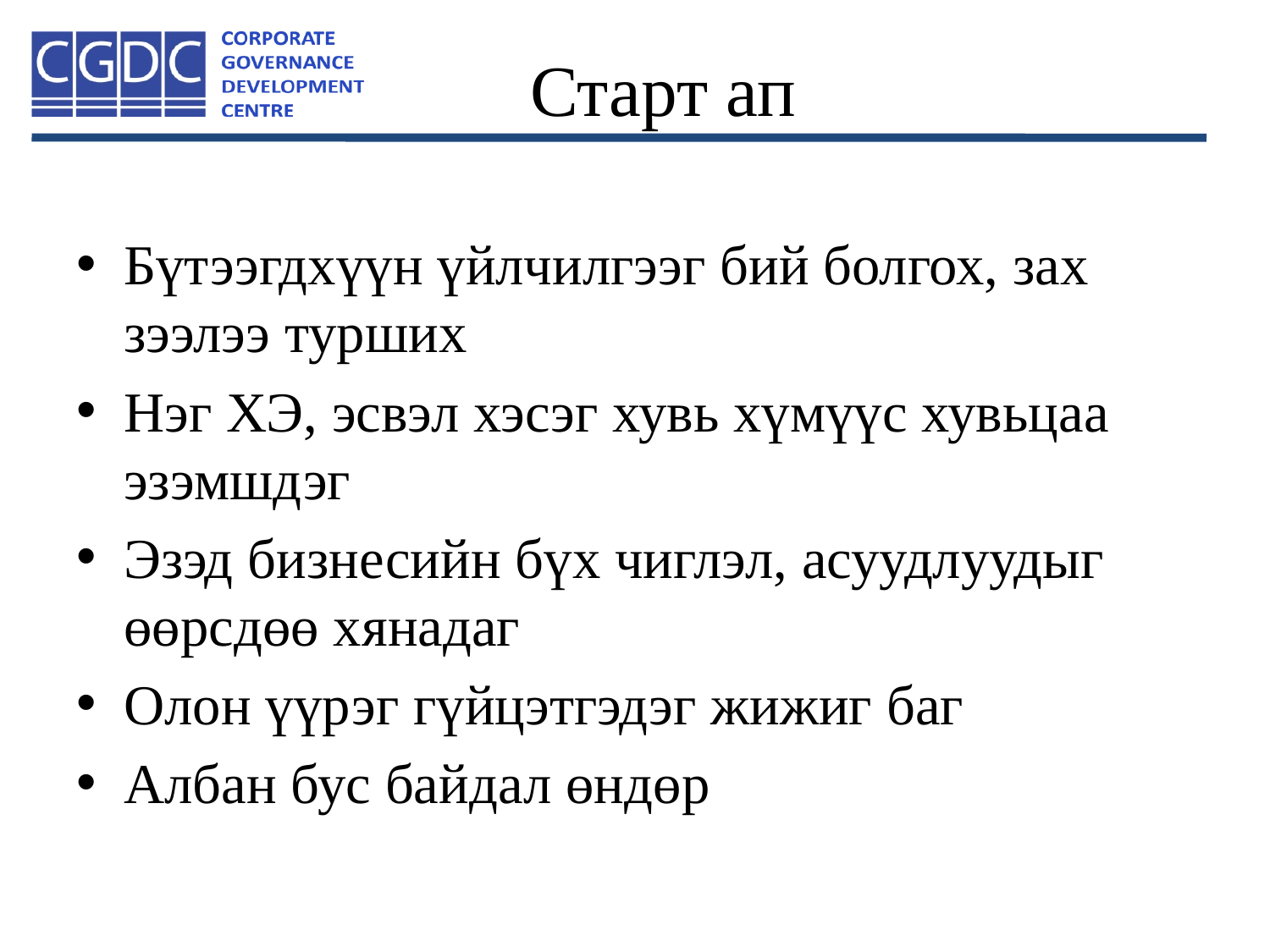

# Старт ап
Бүтээгдхүүн үйлчилгээг бий болгох, зах зээлээ турших
Нэг ХЭ, эсвэл хэсэг хувь хүмүүс хувьцаа эзэмшдэг
Эзэд бизнесийн бүх чиглэл, асуудлуудыг өөрсдөө хянадаг
Олон үүрэг гүйцэтгэдэг жижиг баг
Албан бус байдал өндөр